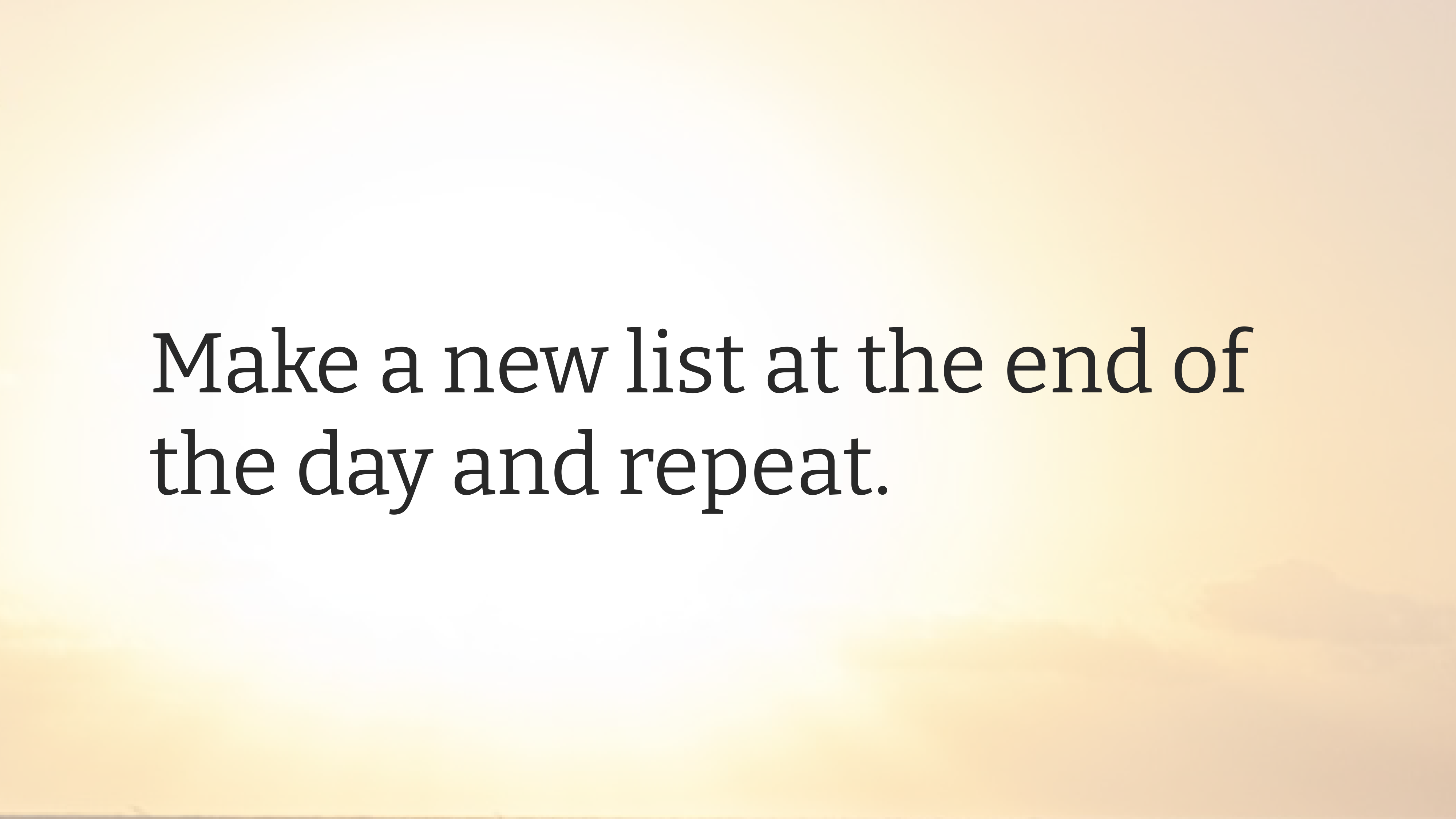

# Make a new list at the end of the day and repeat.